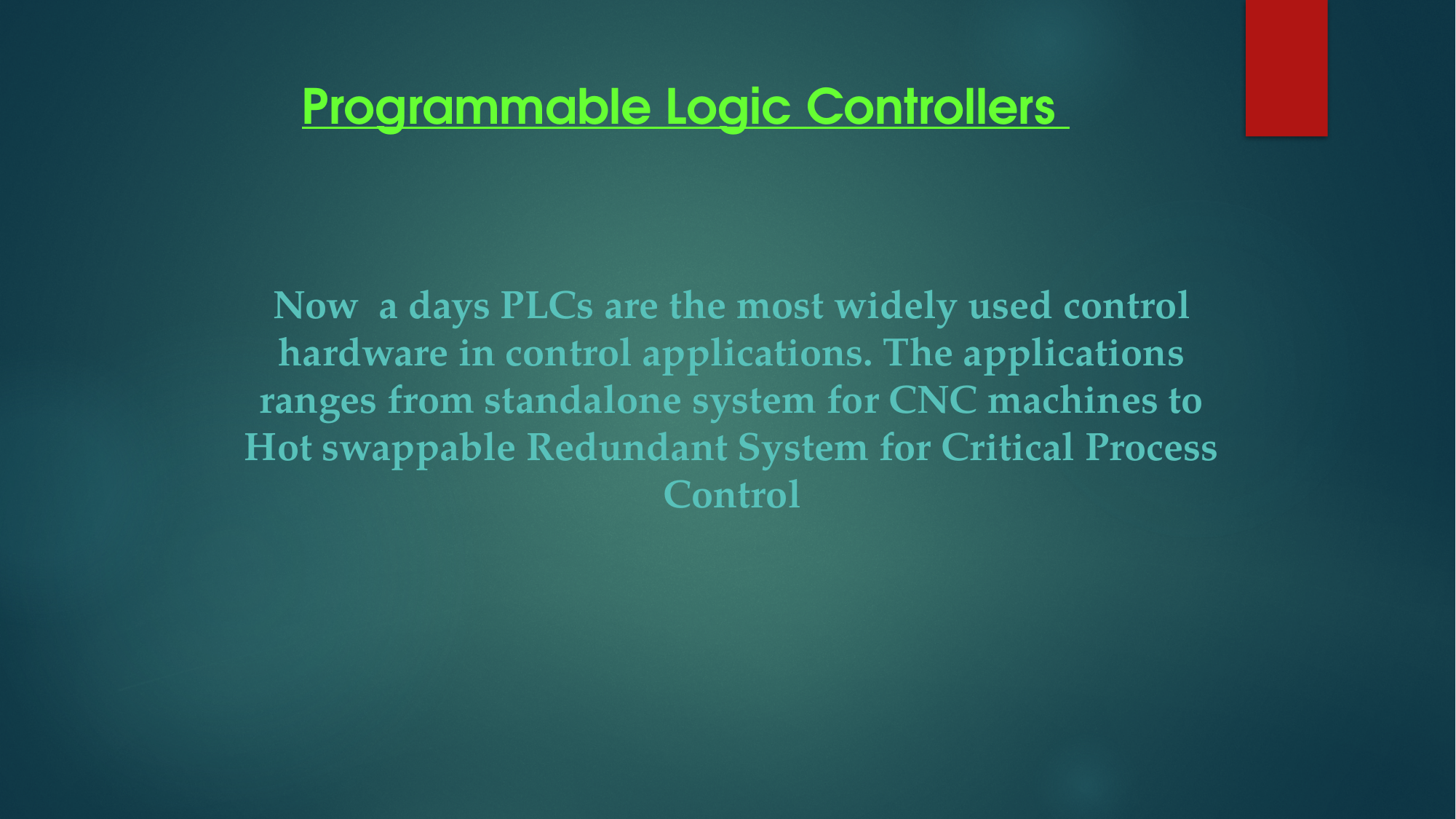

# Programmable Logic Controllers

Now  a days PLCs are the most widely used control hardware in control applications. The applications ranges from standalone system for CNC machines to Hot swappable Redundant System for Critical Process Control